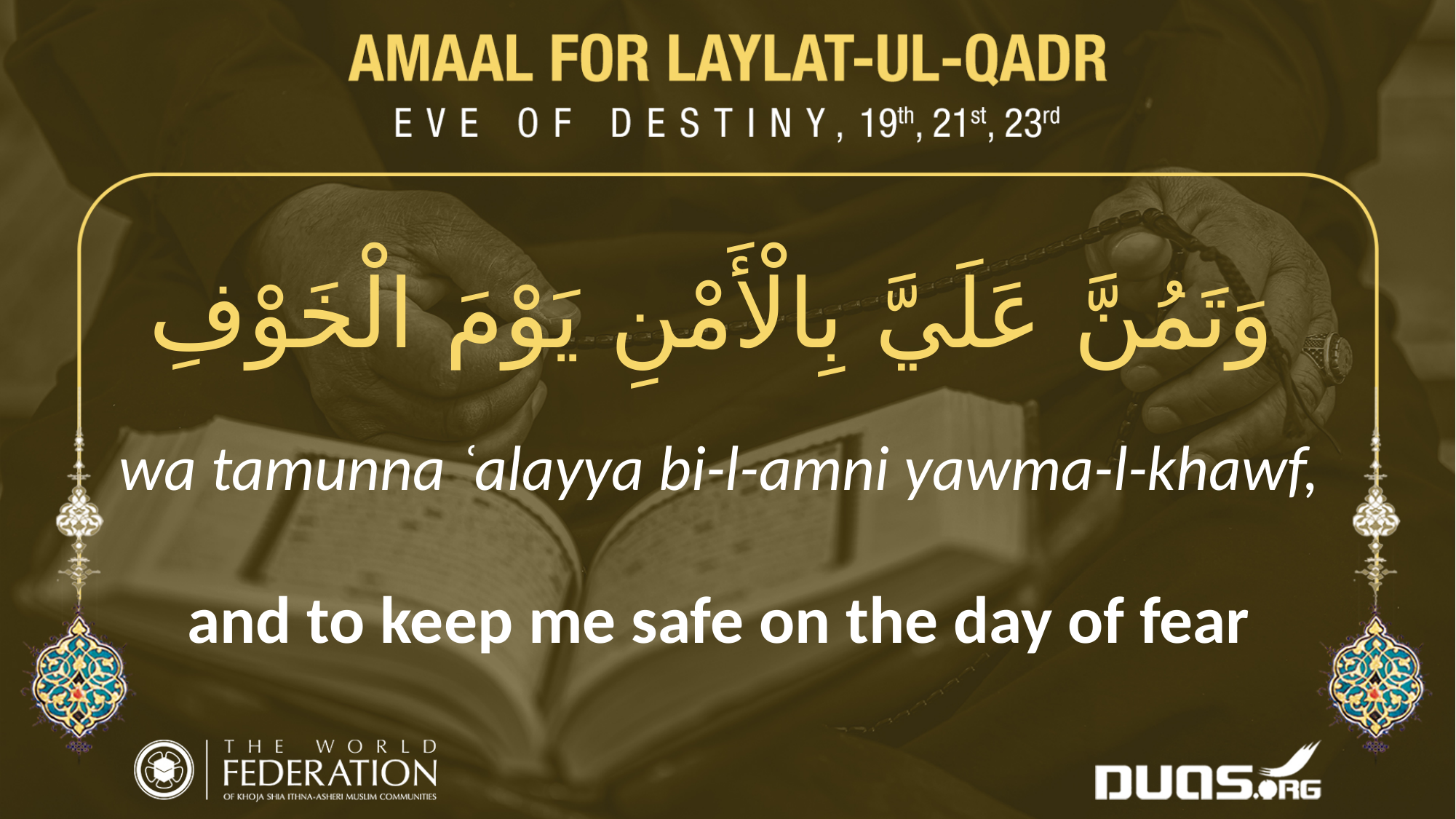

وَتَمُنَّ عَلَيَّ بِالْأَمْنِ يَوْمَ الْخَوْفِ
wa tamunna ʿalayya bi-l-amni yawma-l-khawf,
and to keep me safe on the day of fear